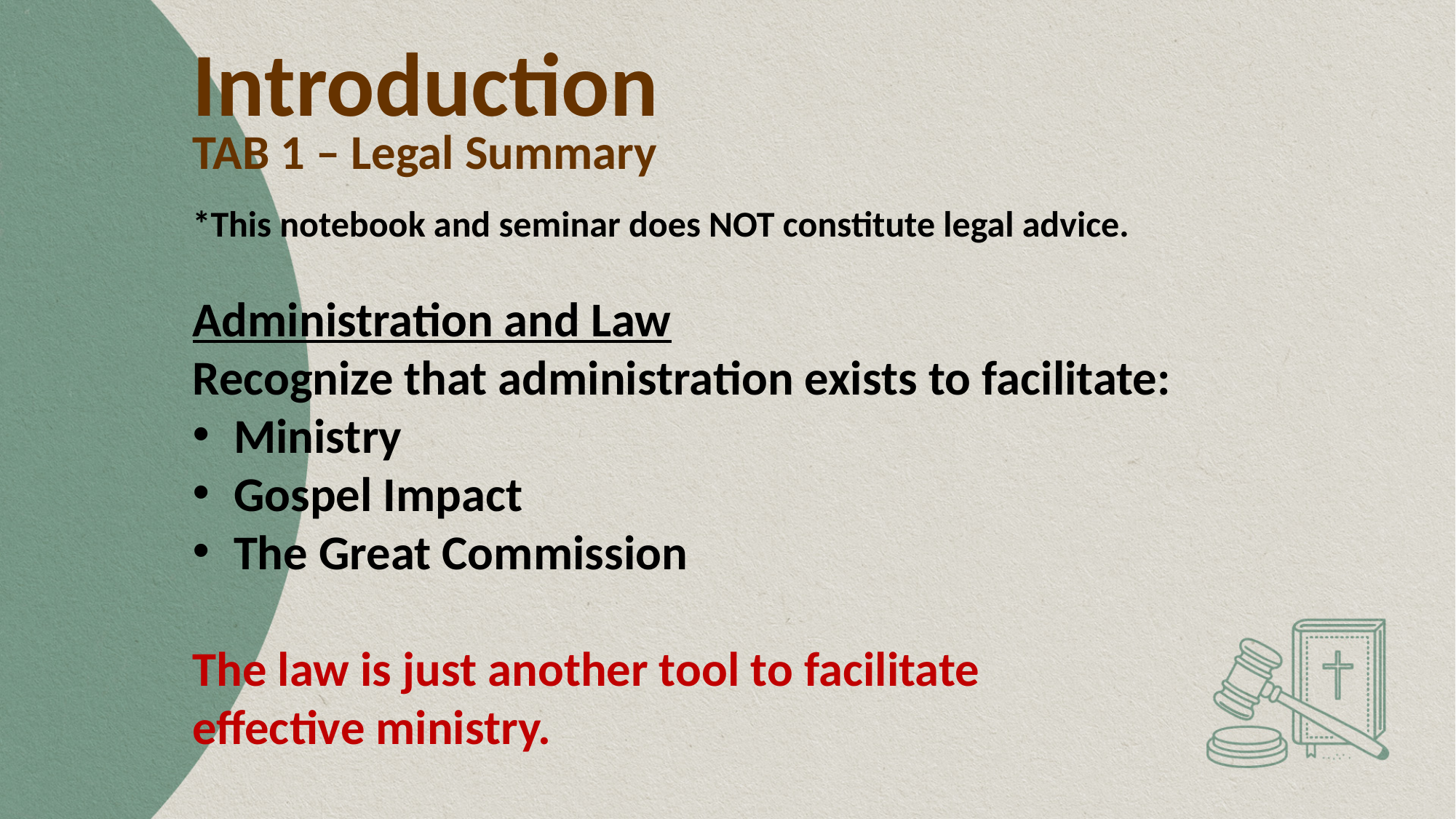

# Introduction
TAB 1 – Legal Summary
*This notebook and seminar does NOT constitute legal advice.

Administration and Law
Recognize that administration exists to facilitate:
Ministry
Gospel Impact
The Great Commission

The law is just another tool to facilitate
effective ministry.